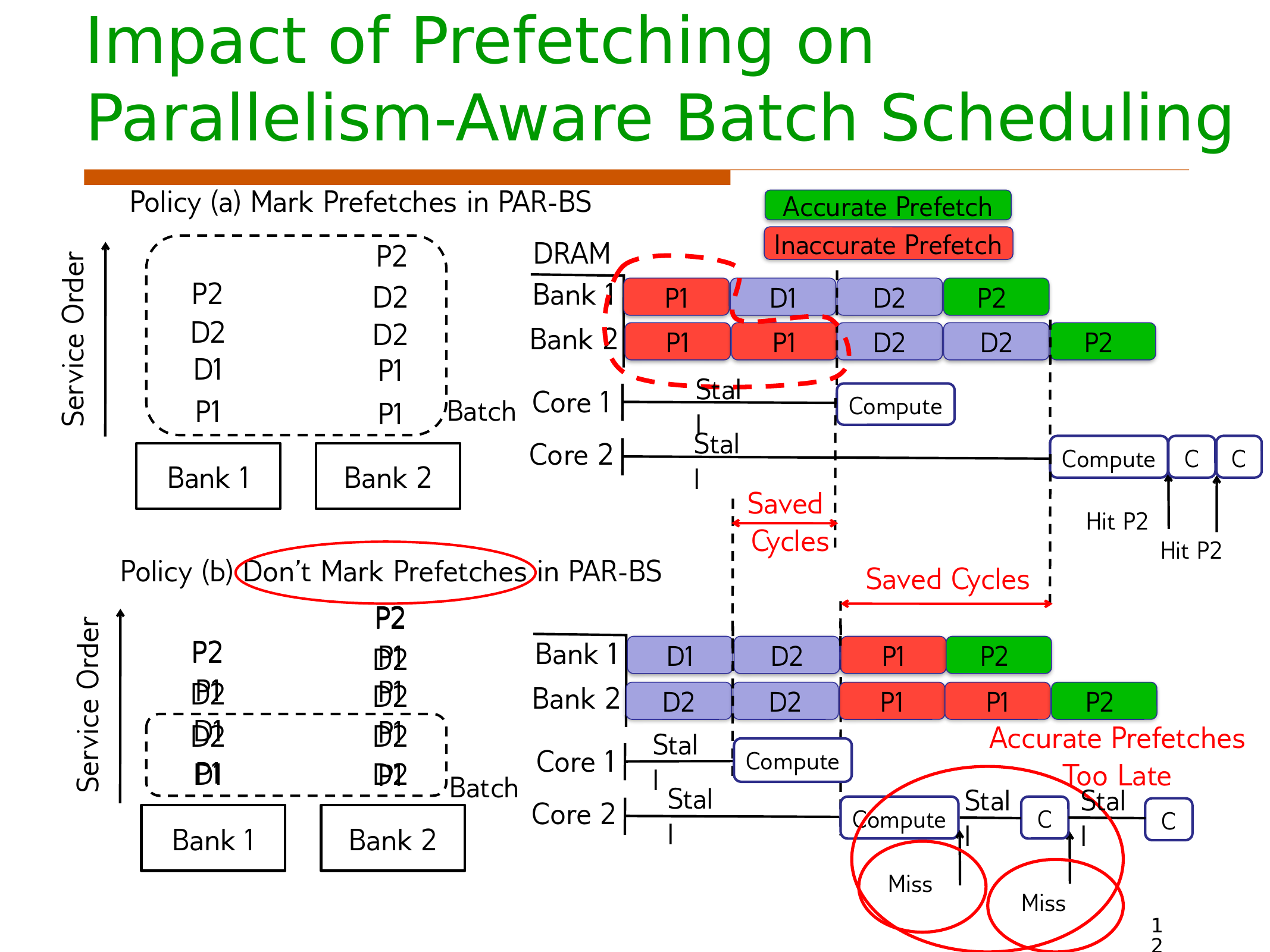

# Impact of Prefetching on Parallelism-Aware Batch Scheduling
Policy (a) Mark Prefetches in PAR-BS
Accurate Prefetch
Inaccurate Prefetch
DRAM
P2

Service Order

P2
Bank 1
D2
P1
D1
D2
P2
D2
D2
Bank 2
P1
P1
D2
D2
P2
D1
P1
Stall

Core 1
Compute

P1
Batch
P1
Stall

Core 2
Compute

C
C
Bank 1
Bank 2
Saved
Cycles
Hit P2
Hit P2

Policy (b) Don’t Mark Prefetches in PAR-BS
Saved Cycles
P2
P2
Service Order
P2
P2
Bank 1
P1
D2
D1
D2
P1
P2
P1
P1
D2
D2
Bank 2
D2
D2
P1
P1
P2
D1
P1
D2
D2
Accurate Prefetches
Too Late

Stall

Core 1
Compute
P1
D1
D2
P1
Batch

Stall

Stall

Stall

Core 2
Compute
C
C
Bank 1
Bank 2

Miss
Miss
12